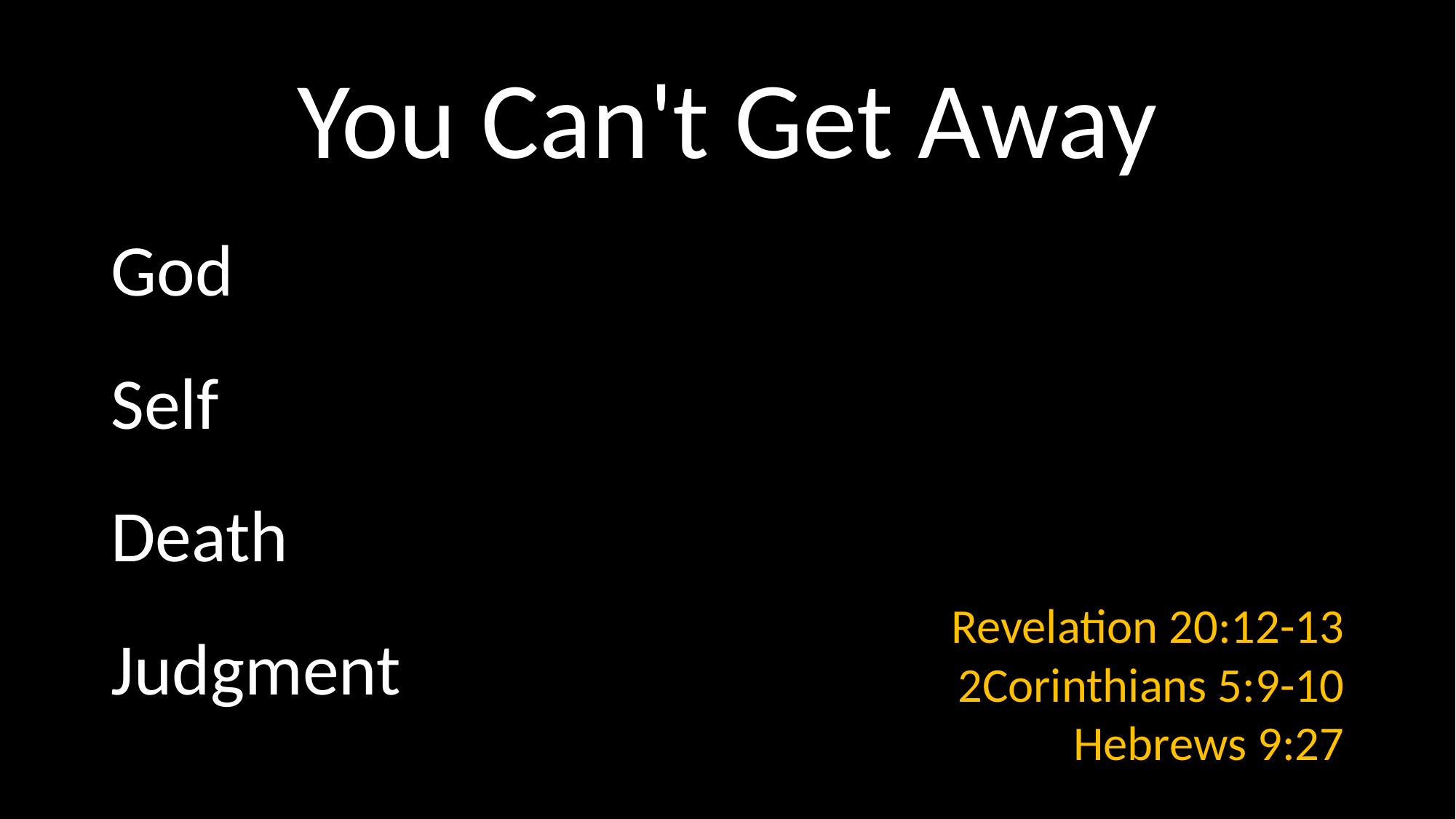

# You Can't Get Away
God
Self
Death
Judgment
Revelation 20:12-13
2Corinthians 5:9-10
Hebrews 9:27